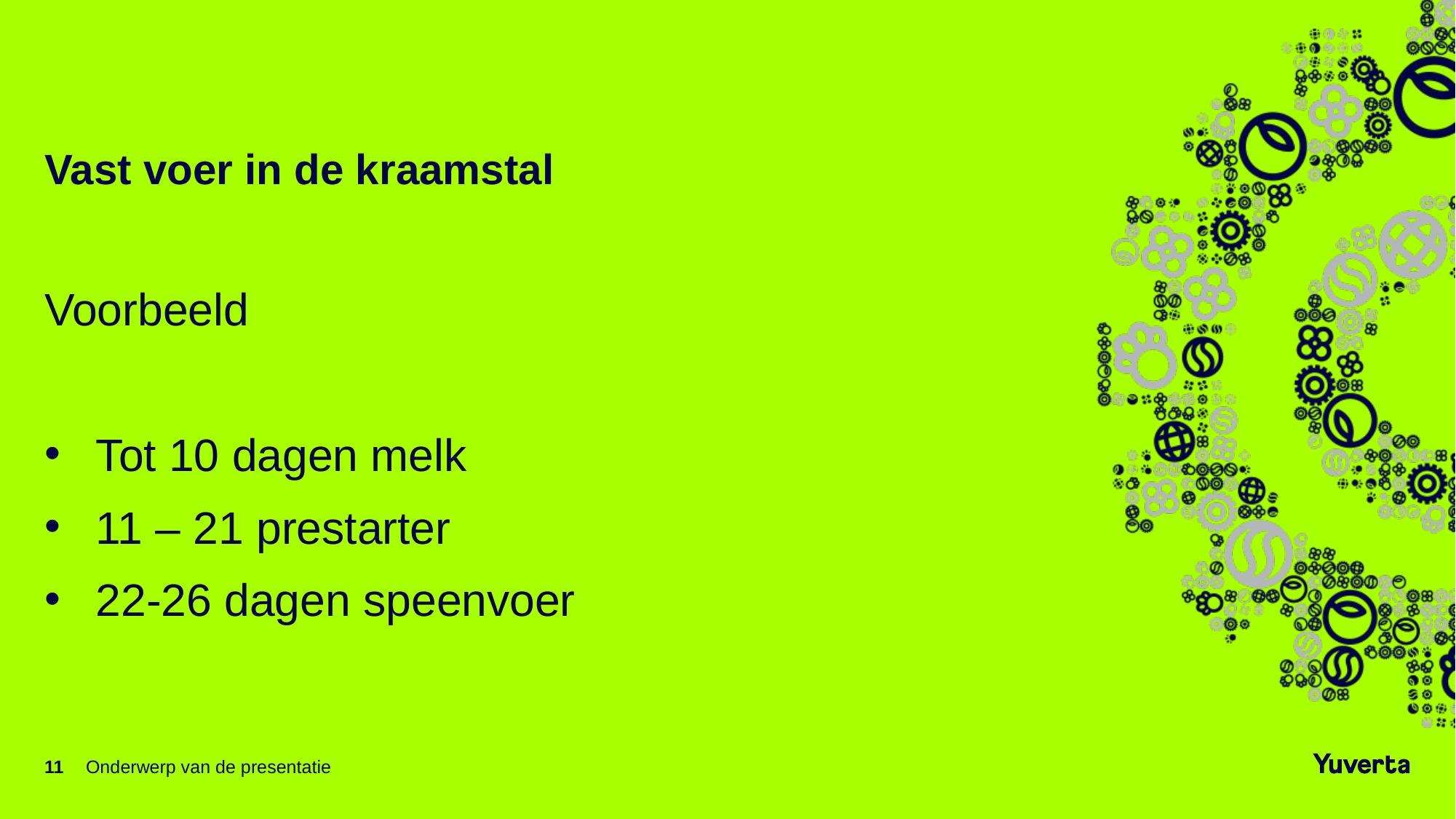

#
Vast voer in de kraamstal

Voorbeeld

Tot 10 dagen melk
11 – 21 prestarter
22-26 dagen speenvoer
11
Onderwerp van de presentatie
20-10-2021